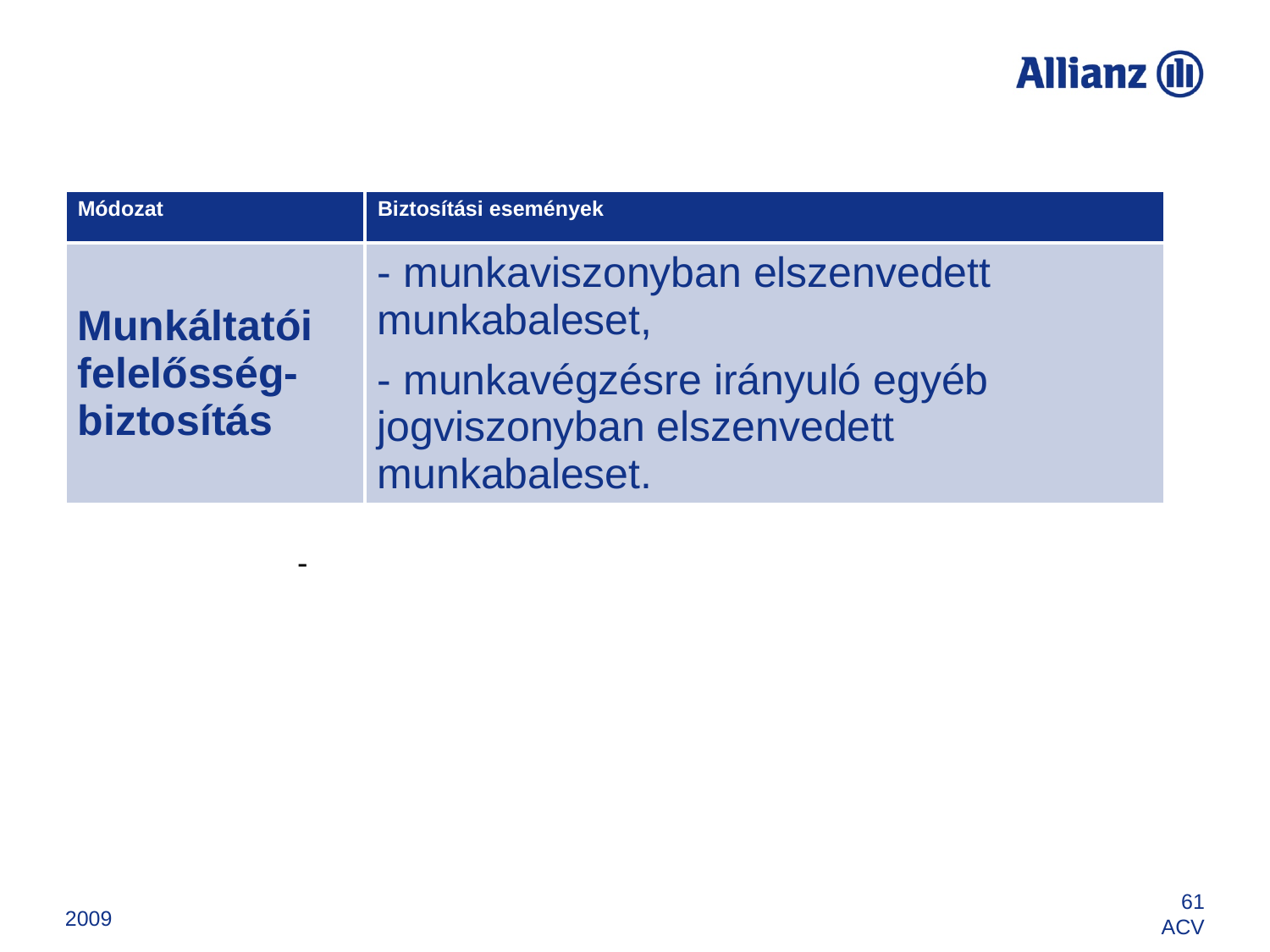

| Módozat | Biztosítási események |
| --- | --- |
| Munkáltatói felelősség-biztosítás | - munkaviszonyban elszenvedett munkabaleset, - munkavégzésre irányuló egyéb jogviszonyban elszenvedett munkabaleset. |

-

2009
61
ACV